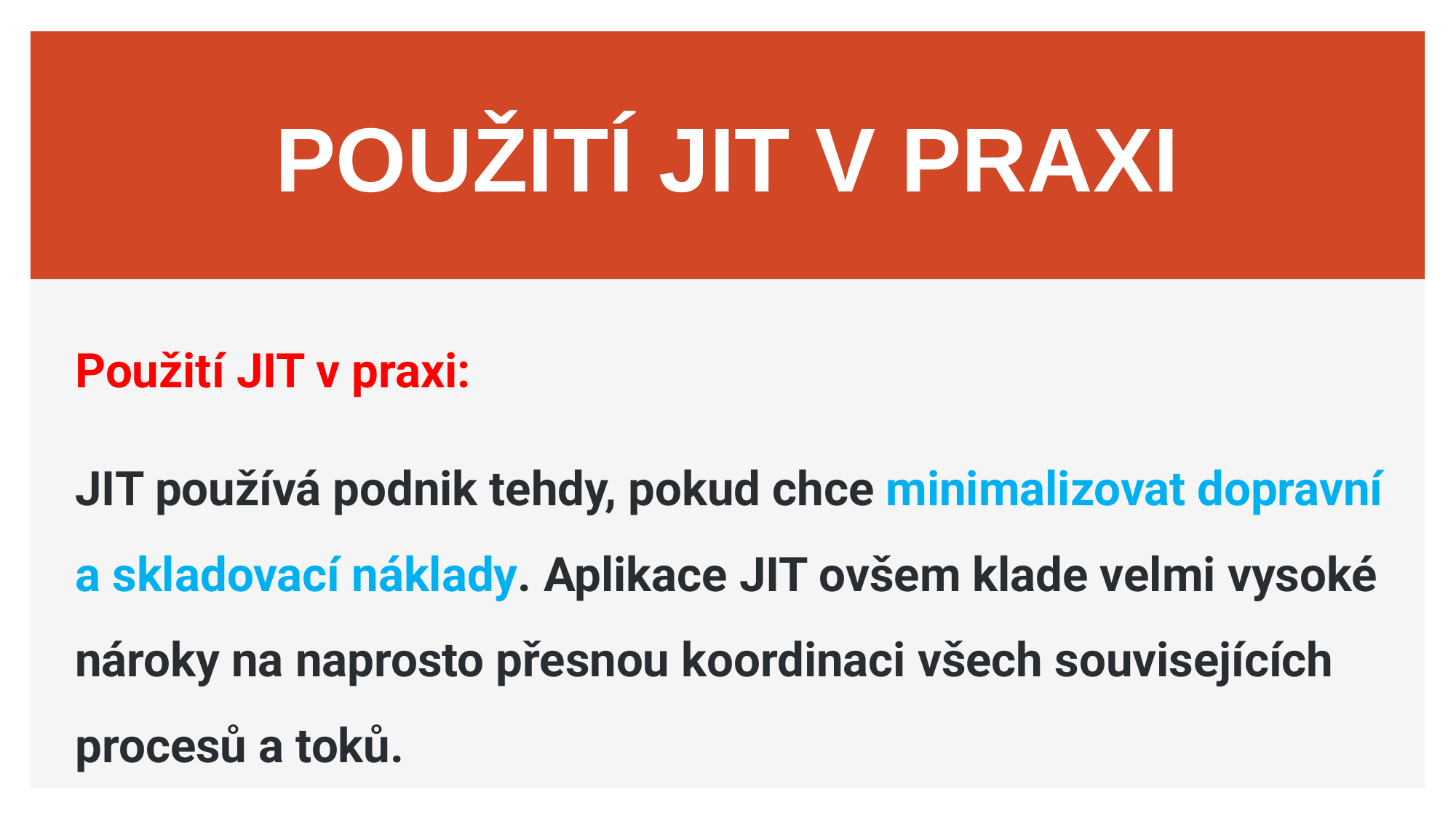

# POUŽITÍ JIT V PRAXI
Použití JIT v praxi:
JIT používá podnik tehdy, pokud chce minimalizovat dopravní a skladovací náklady. Aplikace JIT ovšem klade velmi vysoké nároky na naprosto přesnou koordinaci všech souvisejících procesů a toků.